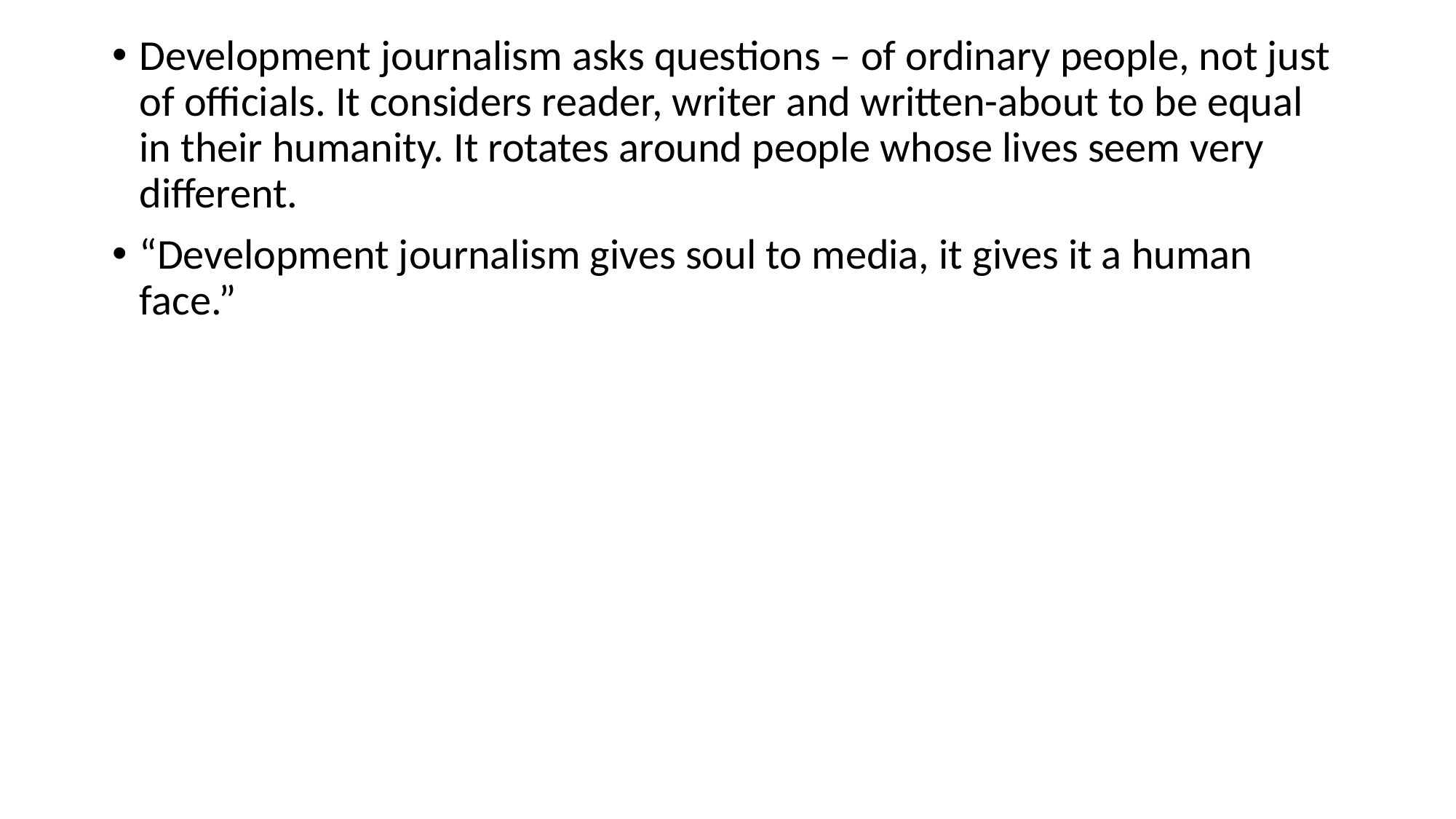

Development journalism asks questions – of ordinary people, not just of officials. It considers reader, writer and written-about to be equal in their humanity. It rotates around people whose lives seem very different.
“Development journalism gives soul to media, it gives it a human face.”